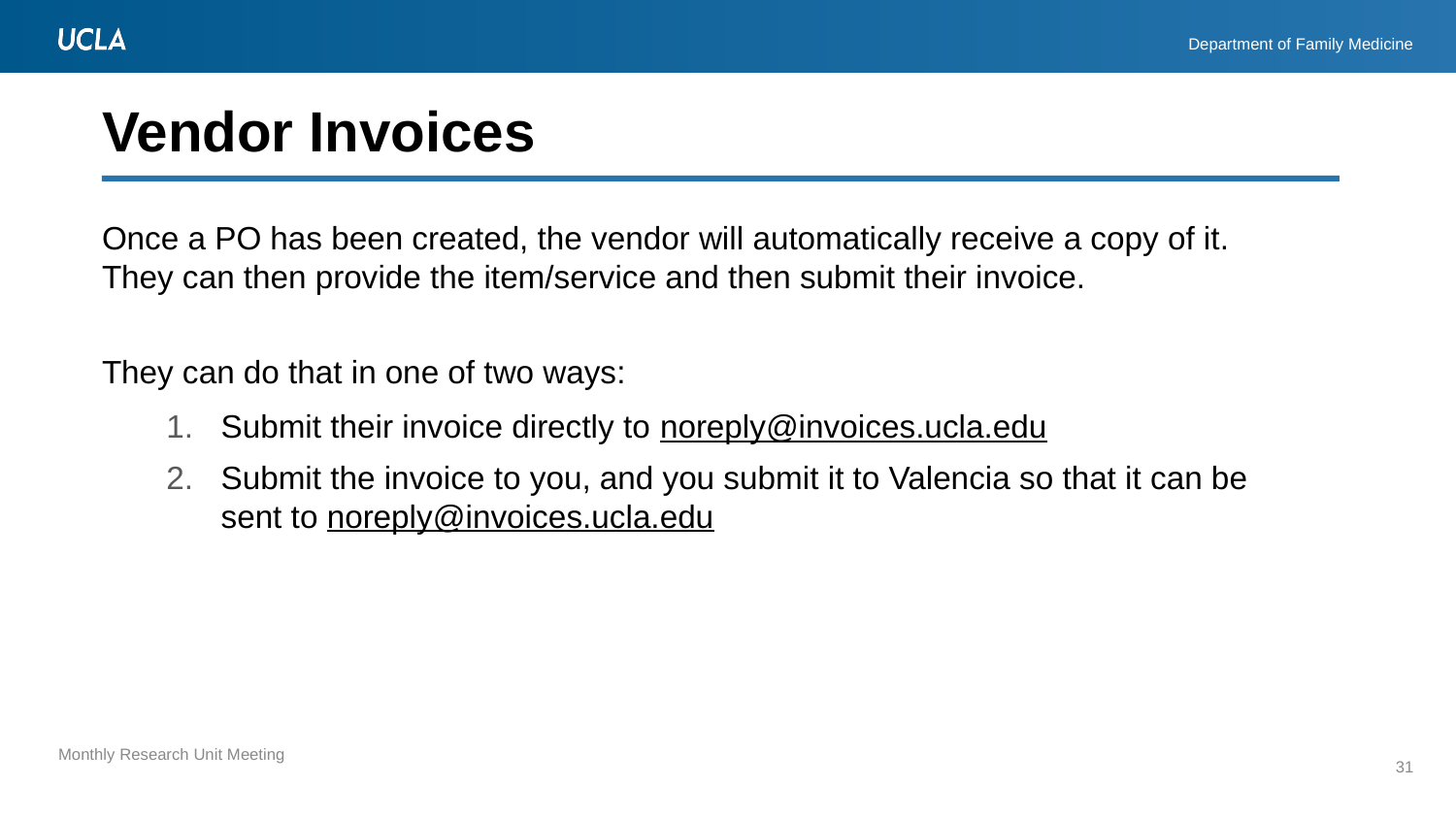

# Vendor Invoices
Once a PO has been created, the vendor will automatically receive a copy of it. They can then provide the item/service and then submit their invoice.

They can do that in one of two ways:
Submit their invoice directly to noreply@invoices.ucla.edu
Submit the invoice to you, and you submit it to Valencia so that it can be sent to noreply@invoices.ucla.edu

31